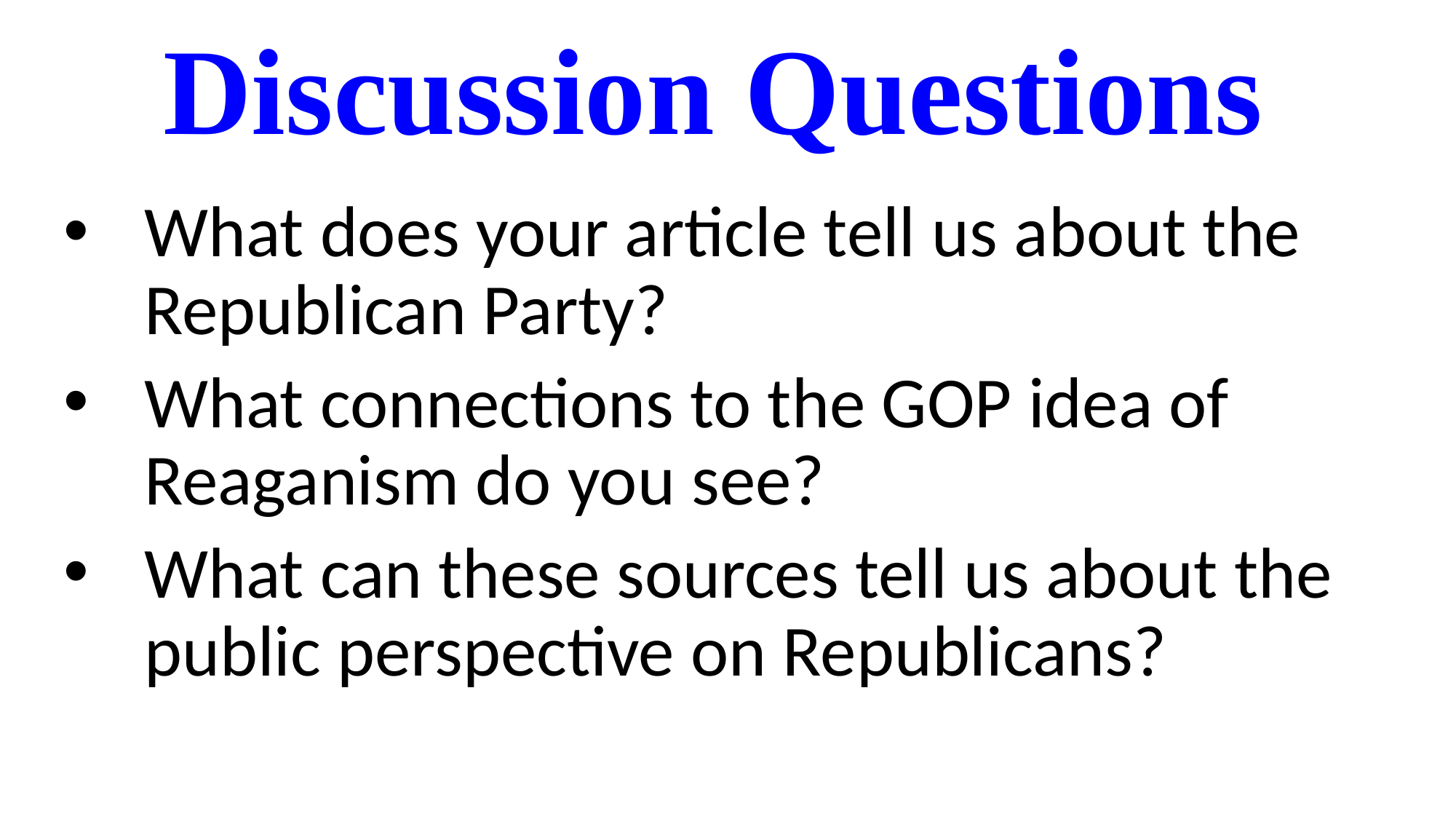

# Discussion Questions
What does your article tell us about the Republican Party?
What connections to the GOP idea of Reaganism do you see?
What can these sources tell us about the public perspective on Republicans?